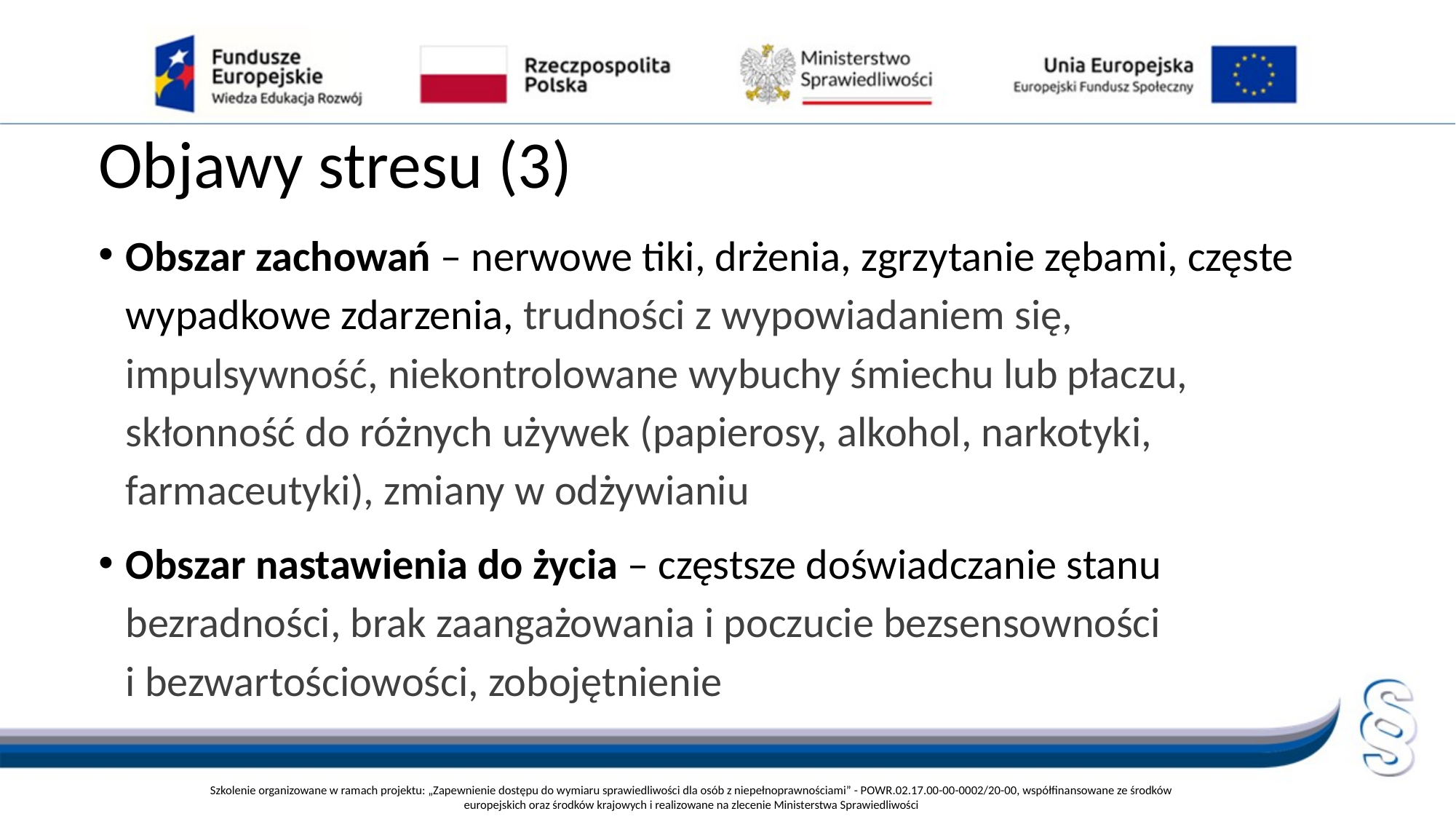

# Objawy stresu (3)
Obszar zachowań – nerwowe tiki, drżenia, zgrzytanie zębami, częste wypadkowe zdarzenia, trudności z wypowiadaniem się, impulsywność, niekontrolowane wybuchy śmiechu lub płaczu, skłonność do różnych używek (papierosy, alkohol, narkotyki, farmaceutyki), zmiany w odżywianiu
Obszar nastawienia do życia – częstsze doświadczanie stanu bezradności, brak zaangażowania i poczucie bezsensowności
i bezwartościowości, zobojętnienie

Szkolenie organizowane w ramach projektu: „Zapewnienie dostępu do wymiaru sprawiedliwości dla osób z niepełnoprawnościami” - POWR.02.17.00-00-0002/20-00, współfinansowane ze środków europejskich oraz środków krajowych i realizowane na zlecenie Ministerstwa Sprawiedliwości